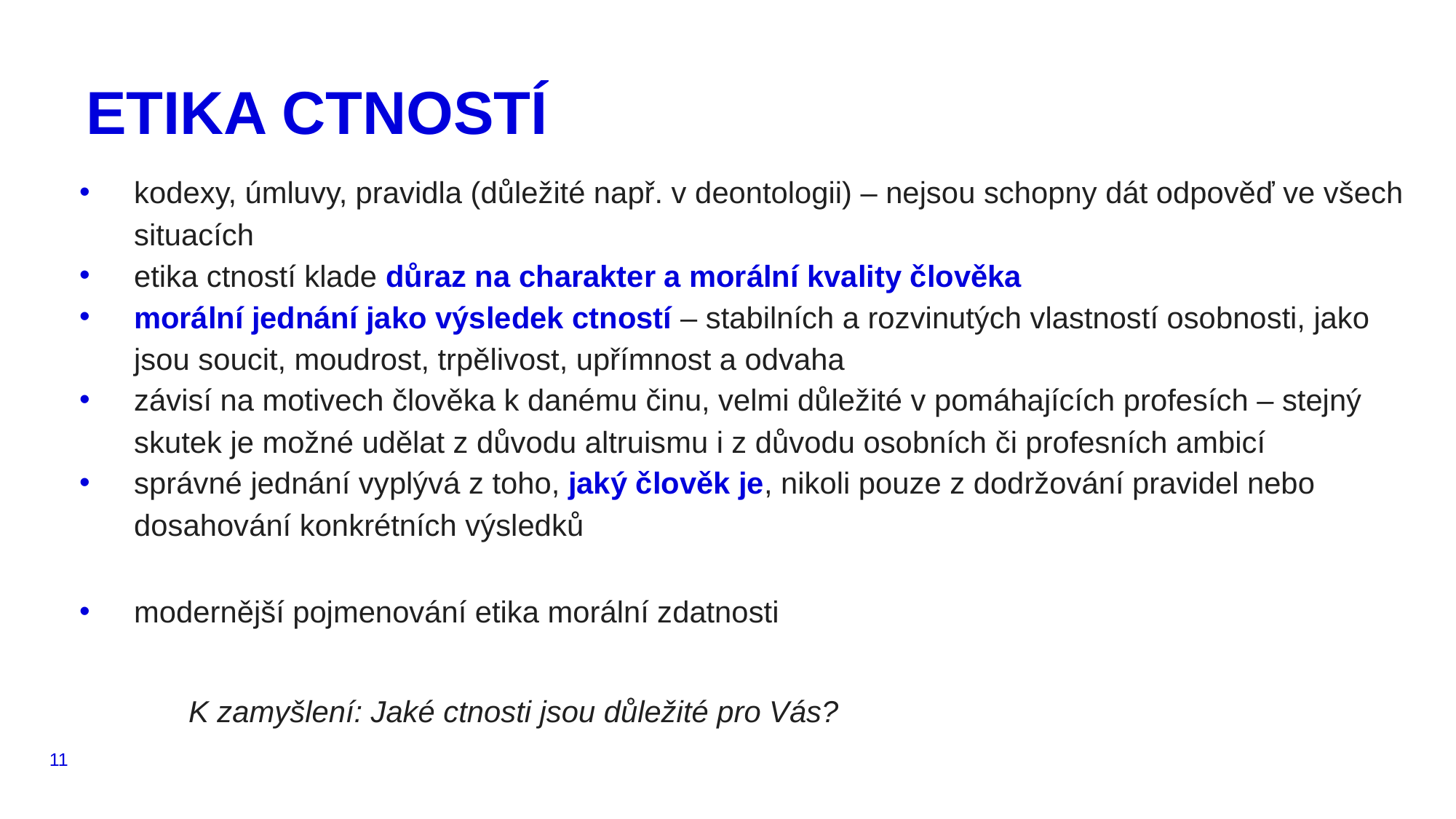

# ETIKA CTNOSTÍ
kodexy, úmluvy, pravidla (důležité např. v deontologii) – nejsou schopny dát odpověď ve všech situacích
etika ctností klade důraz na charakter a morální kvality člověka
morální jednání jako výsledek ctností – stabilních a rozvinutých vlastností osobnosti, jako jsou soucit, moudrost, trpělivost, upřímnost a odvaha
závisí na motivech člověka k danému činu, velmi důležité v pomáhajících profesích – stejný skutek je možné udělat z důvodu altruismu i z důvodu osobních či profesních ambicí
správné jednání vyplývá z toho, jaký člověk je, nikoli pouze z dodržování pravidel nebo dosahování konkrétních výsledků

modernější pojmenování etika morální zdatnosti

	K zamyšlení: Jaké ctnosti jsou důležité pro Vás?

11